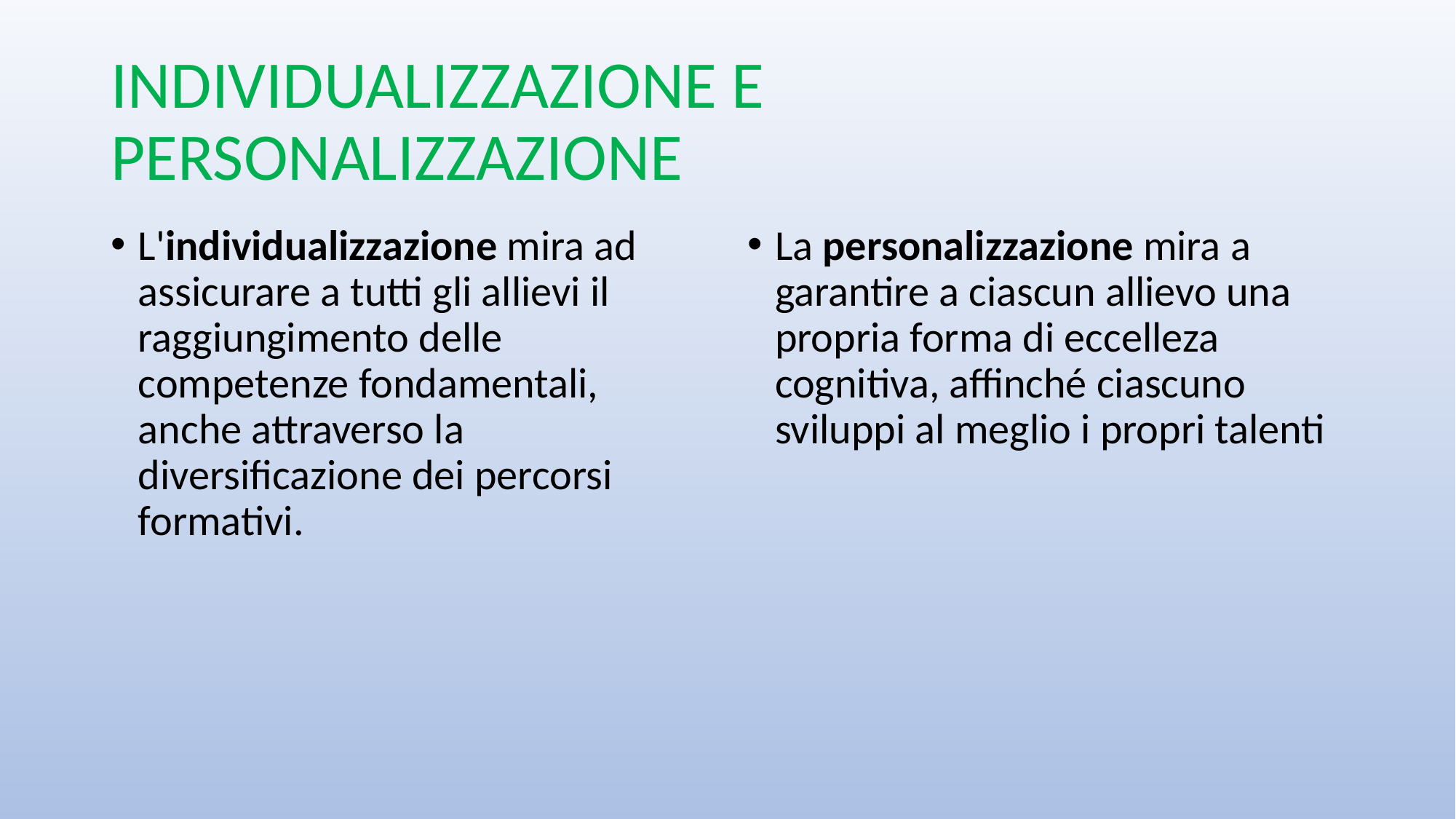

# INDIVIDUALIZZAZIONE E PERSONALIZZAZIONE
L'individualizzazione mira ad assicurare a tutti gli allievi il raggiungimento delle competenze fondamentali, anche attraverso la diversificazione dei percorsi formativi.
La personalizzazione mira a garantire a ciascun allievo una propria forma di eccelleza cognitiva, affinché ciascuno sviluppi al meglio i propri talenti